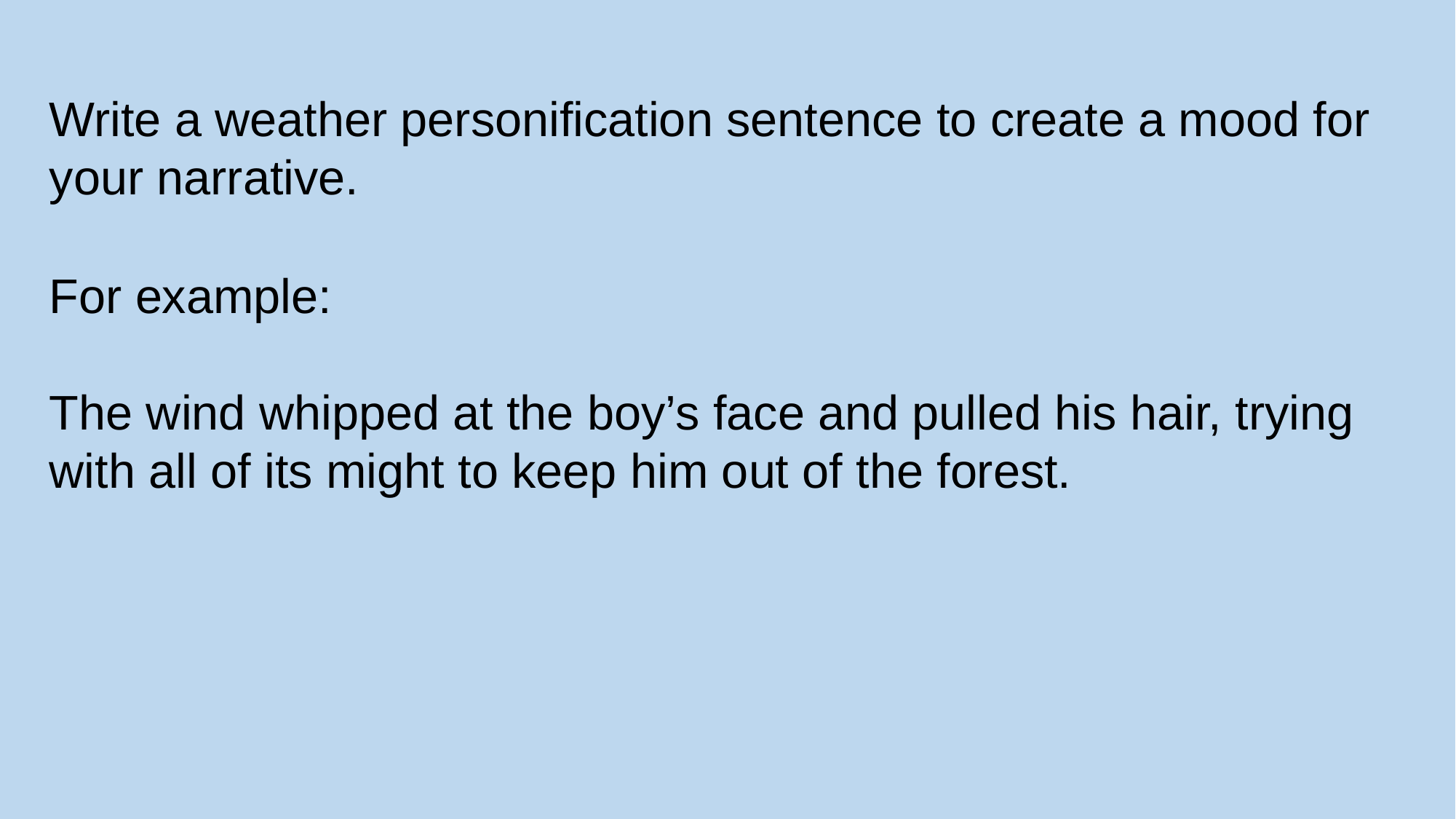

Write a weather personification sentence to create a mood for your narrative.
For example:

The wind whipped at the boy’s face and pulled his hair, trying with all of its might to keep him out of the forest.